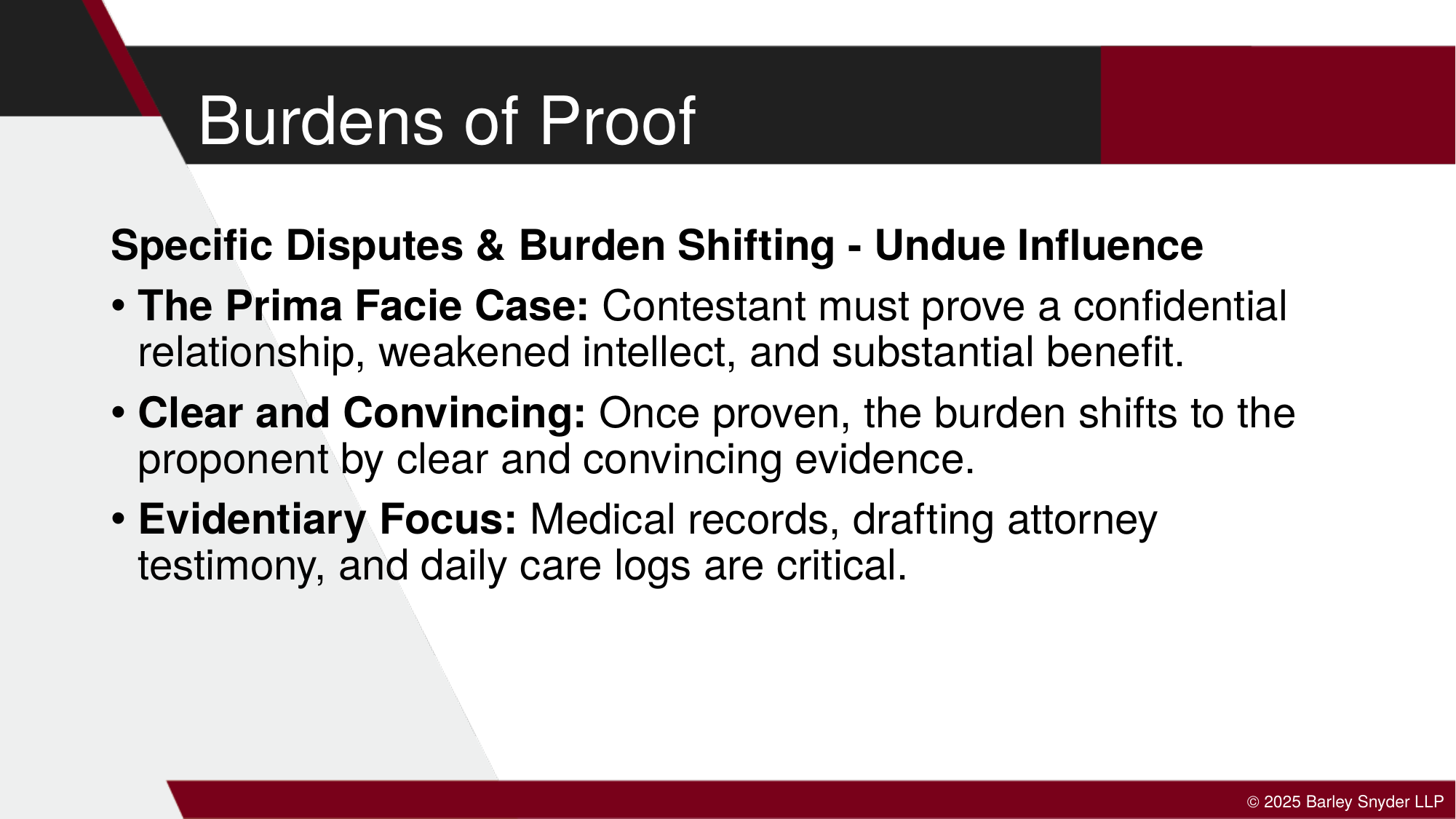

# Burdens of Proof
Specific Disputes & Burden Shifting - Undue Influence
The Prima Facie Case: Contestant must prove a confidential relationship, weakened intellect, and substantial benefit.
Clear and Convincing: Once proven, the burden shifts to the proponent by clear and convincing evidence.
Evidentiary Focus: Medical records, drafting attorney testimony, and daily care logs are critical.